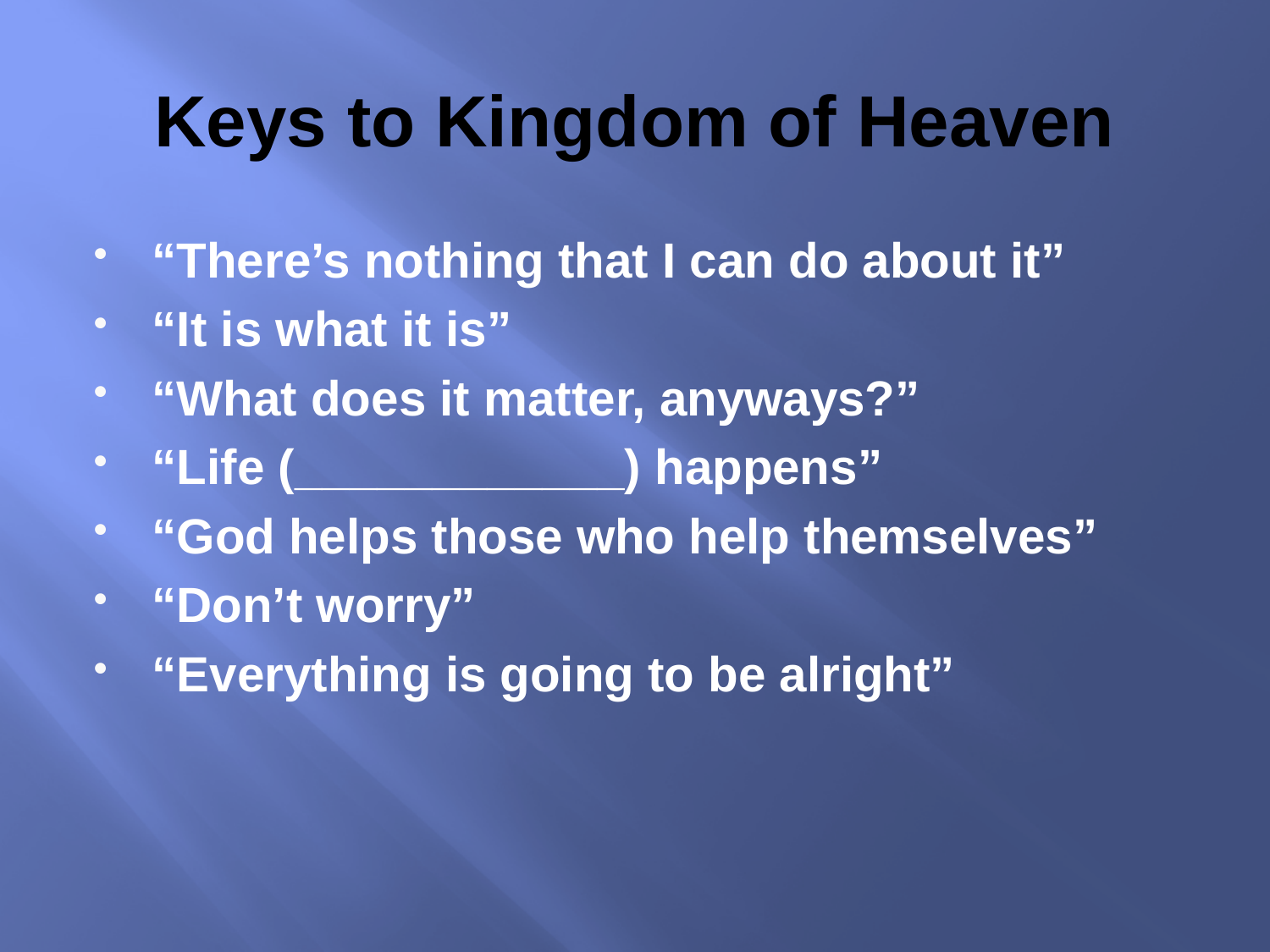

# Keys to Kingdom of Heaven
“There’s nothing that I can do about it”
“It is what it is”
“What does it matter, anyways?”
“Life (____________) happens”
“God helps those who help themselves”
“Don’t worry”
“Everything is going to be alright”